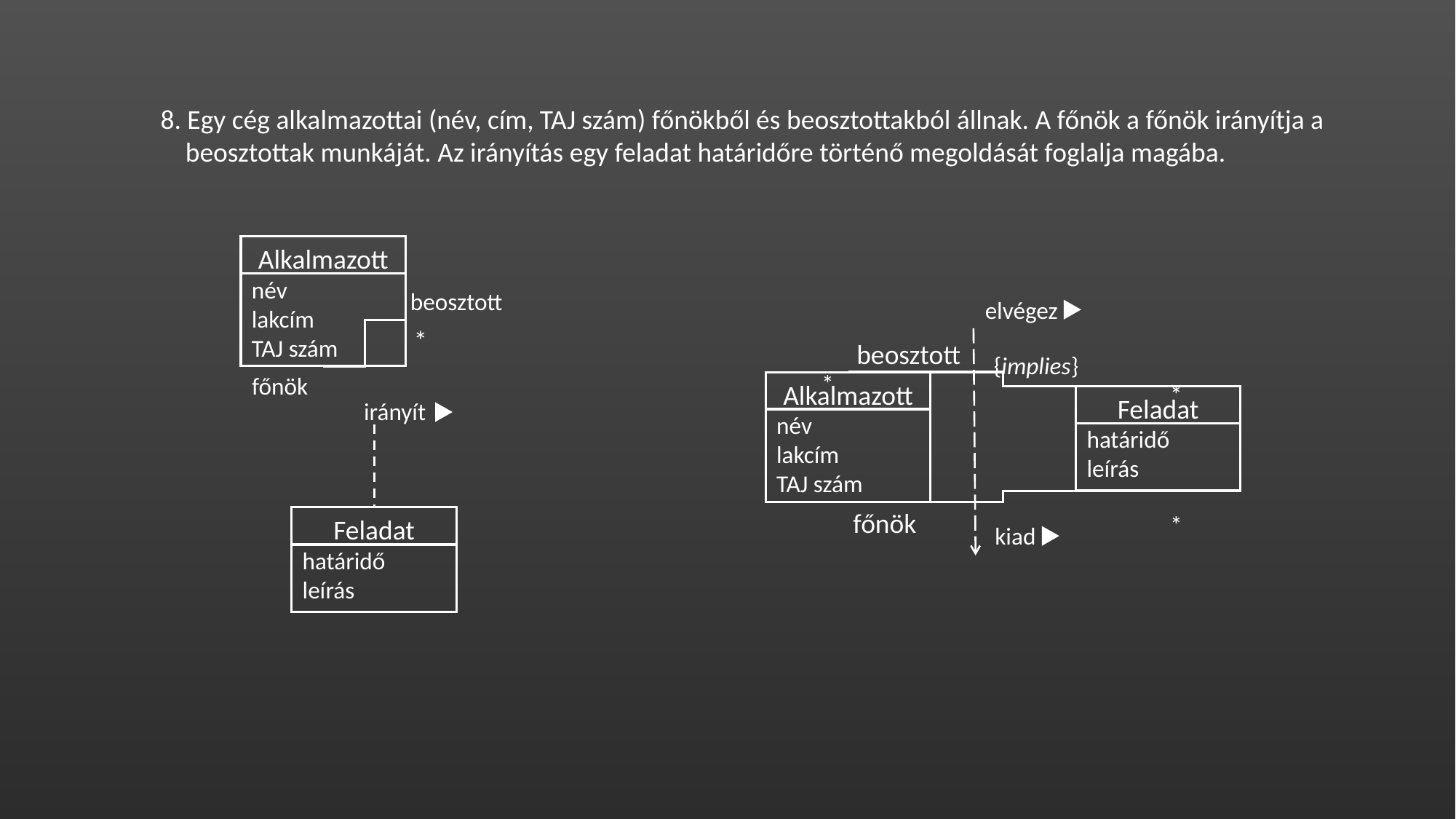

8. Egy cég alkalmazottai (név, cím, TAJ szám) főnökből és beosztottakból állnak. A főnök a főnök irányítja a
    beosztottak munkáját. Az irányítás egy feladat határidőre történő megoldását foglalja magába.

Alkalmazott
név
lakcím
TAJ szám

*
főnök
irányít

Feladat
határidő
leírás

beosztott
elvégez

*
Alkalmazott
név
lakcím
TAJ szám

Feladat
határidő
leírás

*
főnök
kiad

beosztott
*
{implies}